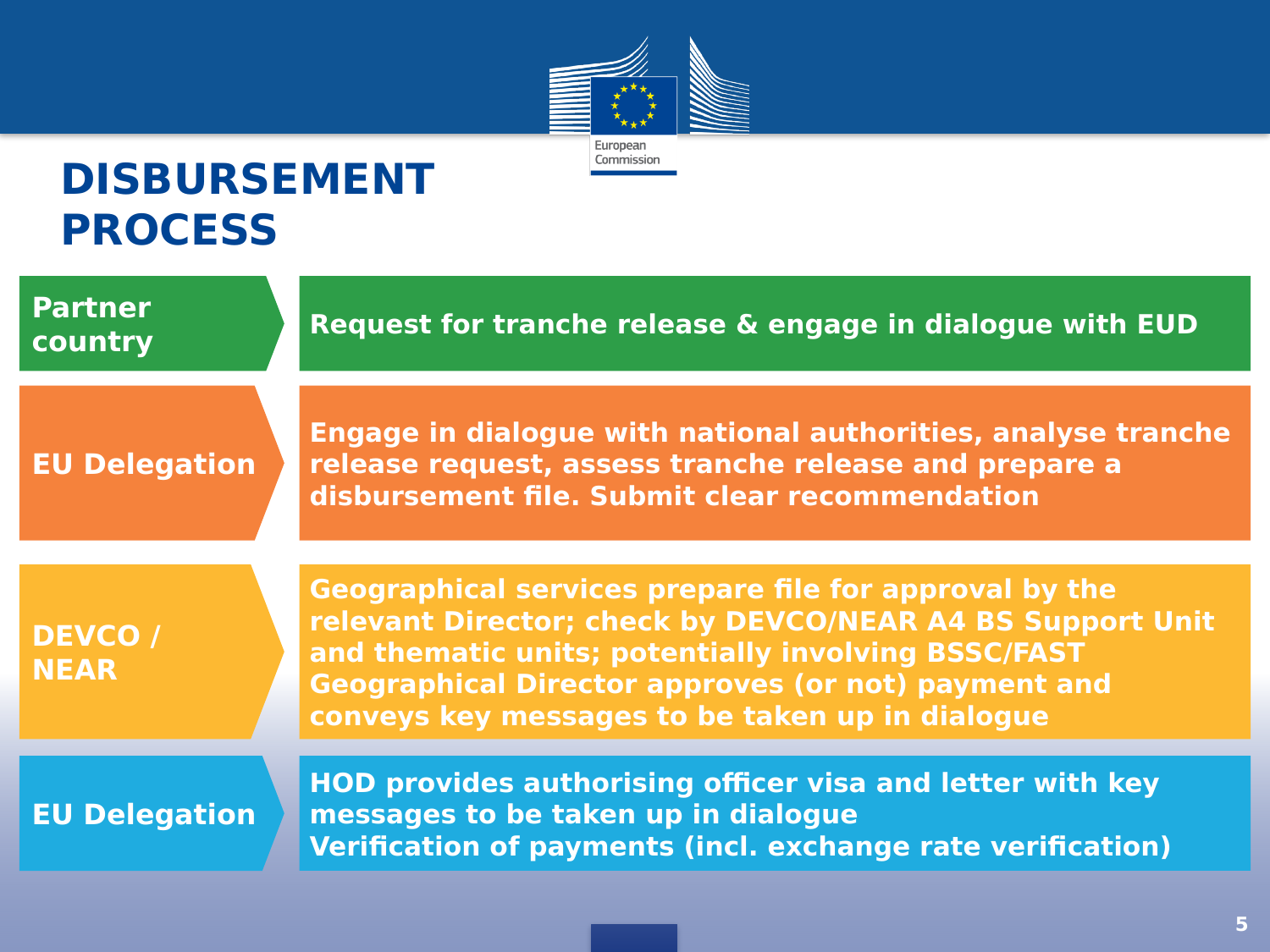

# Disbursement process
Partner country
Request for tranche release & engage in dialogue with EUD
EU Delegation
Engage in dialogue with national authorities, analyse tranche release request, assess tranche release and prepare a disbursement file. Submit clear recommendation
DEVCO / NEAR
Geographical services prepare file for approval by the relevant Director; check by DEVCO/NEAR A4 BS Support Unit and thematic units; potentially involving BSSC/FAST
Geographical Director approves (or not) payment and conveys key messages to be taken up in dialogue

EU Delegation
HOD provides authorising officer visa and letter with key messages to be taken up in dialogue
Verification of payments (incl. exchange rate verification)
5